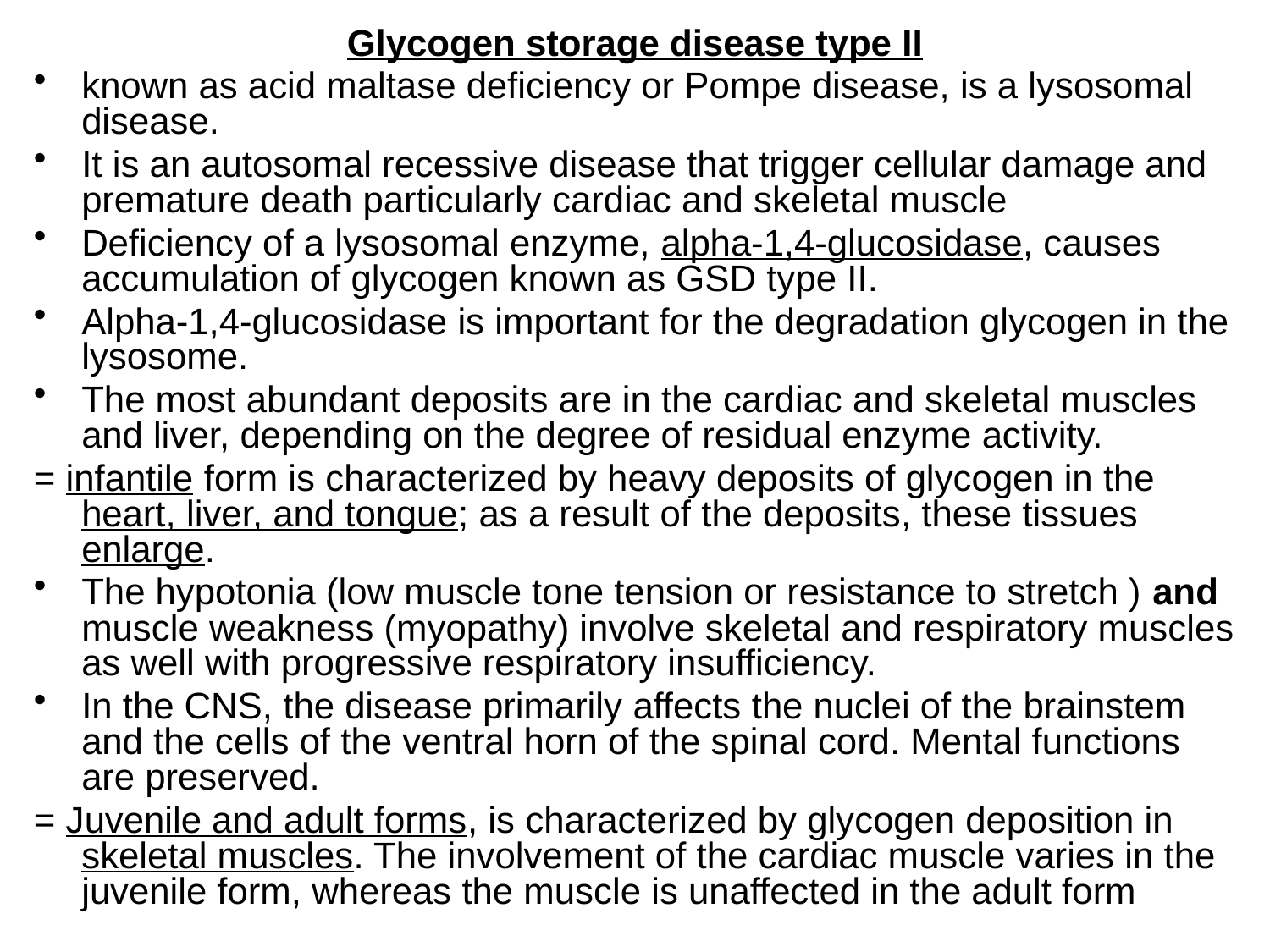

Glycogen storage disease type II
known as acid maltase deficiency or Pompe disease, is a lysosomal disease.
It is an autosomal recessive disease that trigger cellular damage and premature death particularly cardiac and skeletal muscle
Deficiency of a lysosomal enzyme, alpha-1,4-glucosidase, causes accumulation of glycogen known as GSD type II.
Alpha-1,4-glucosidase is important for the degradation glycogen in the lysosome.
The most abundant deposits are in the cardiac and skeletal muscles and liver, depending on the degree of residual enzyme activity.
= infantile form is characterized by heavy deposits of glycogen in the heart, liver, and tongue; as a result of the deposits, these tissues enlarge.
The hypotonia (low muscle tone tension or resistance to stretch ) and muscle weakness (myopathy) involve skeletal and respiratory muscles as well with progressive respiratory insufficiency.
In the CNS, the disease primarily affects the nuclei of the brainstem and the cells of the ventral horn of the spinal cord. Mental functions are preserved.
= Juvenile and adult forms, is characterized by glycogen deposition in skeletal muscles. The involvement of the cardiac muscle varies in the juvenile form, whereas the muscle is unaffected in the adult form